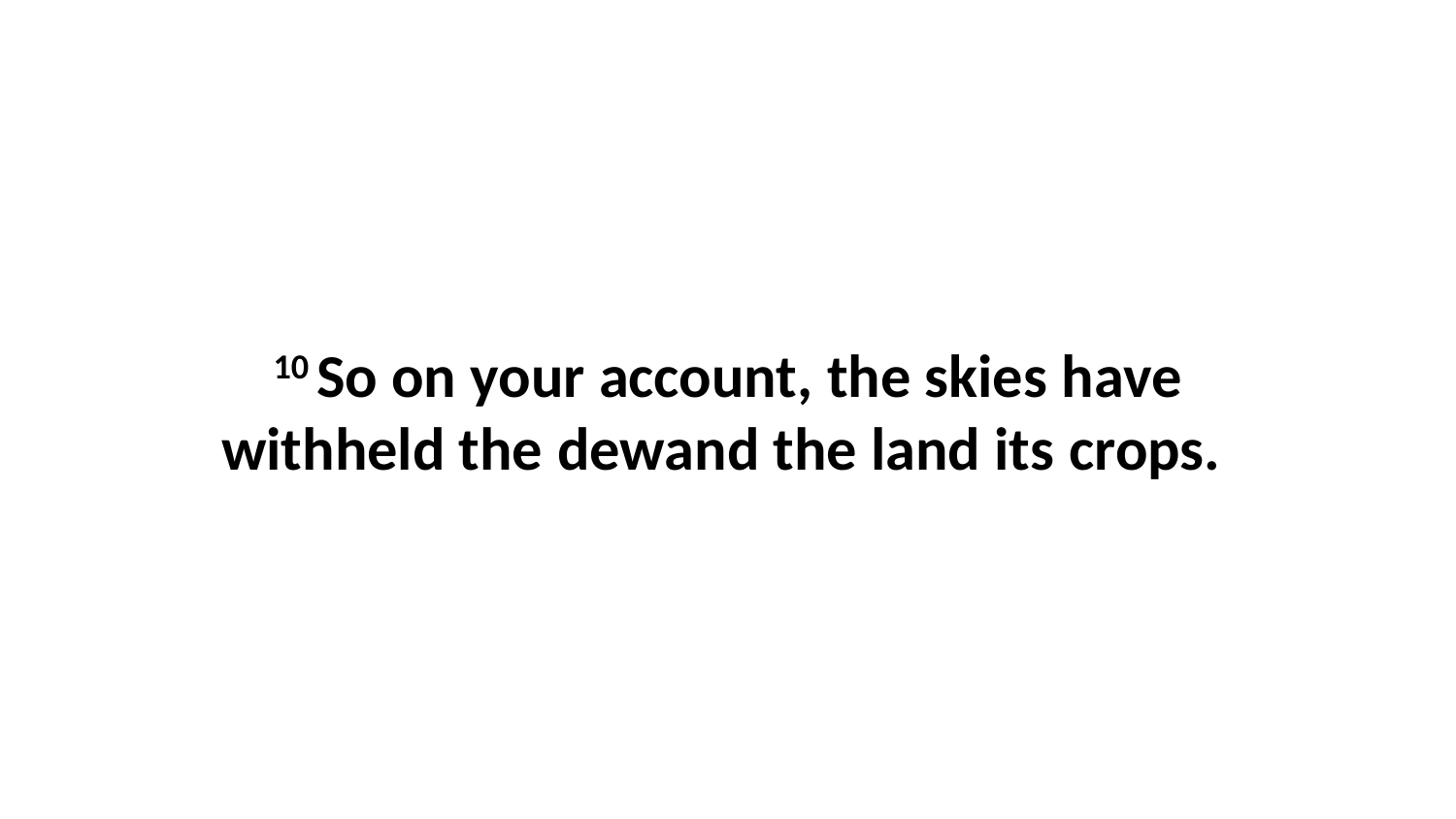

10 So on your account, the skies have withheld the dewand the land its crops.